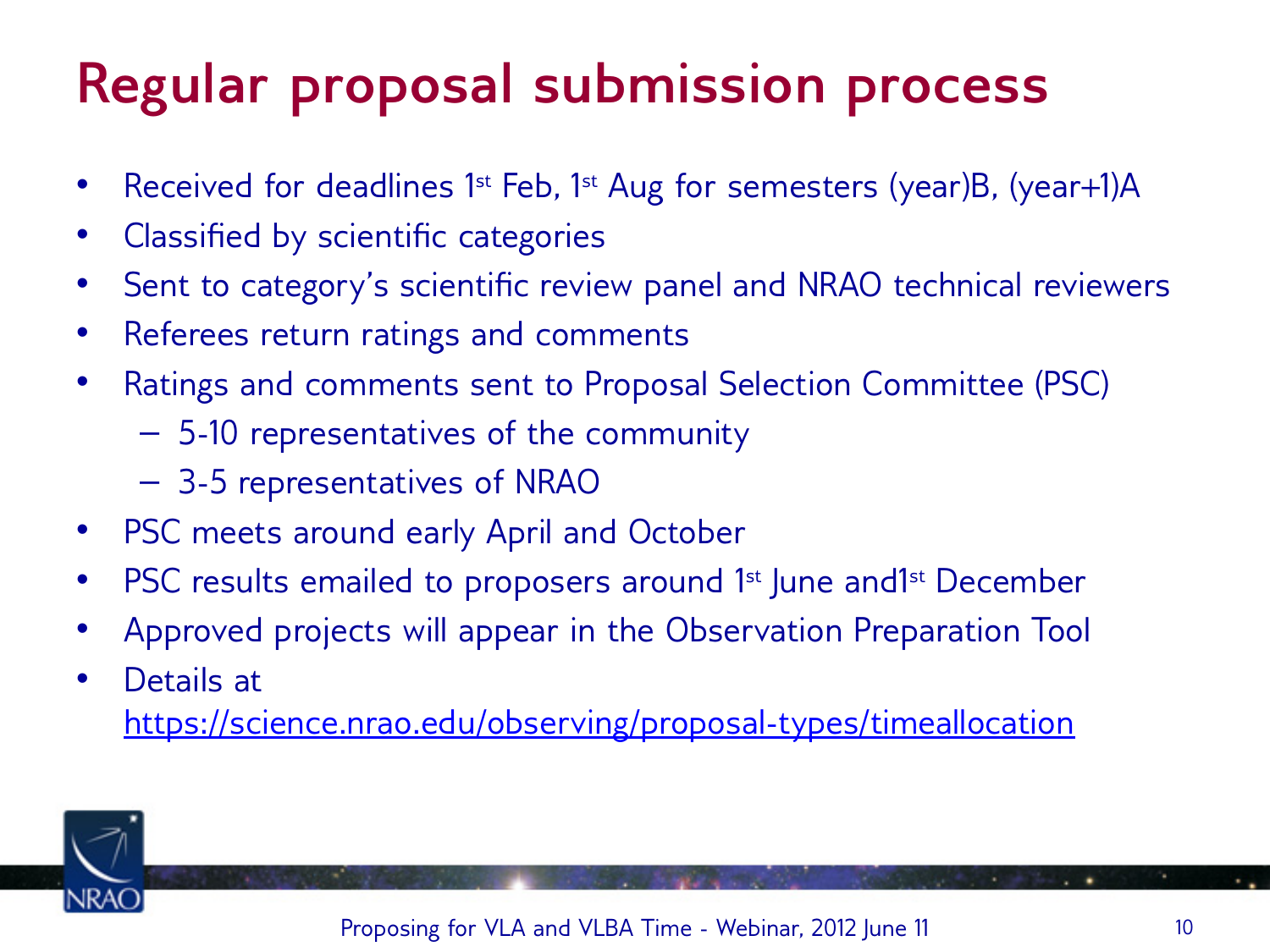

# Regular proposal submission process
Received for deadlines 1st Feb, 1st Aug for semesters (year)B, (year+1)A
Classified by scientific categories
Sent to category’s scientific review panel and NRAO technical reviewers
Referees return ratings and comments
Ratings and comments sent to Proposal Selection Committee (PSC)
5-10 representatives of the community
3-5 representatives of NRAO
PSC meets around early April and October
PSC results emailed to proposers around 1st June and1st December
Approved projects will appear in the Observation Preparation Tool
Details at https://science.nrao.edu/observing/proposal-types/timeallocation
Proposing for VLA and VLBA Time - Webinar, 2012 June 11
10